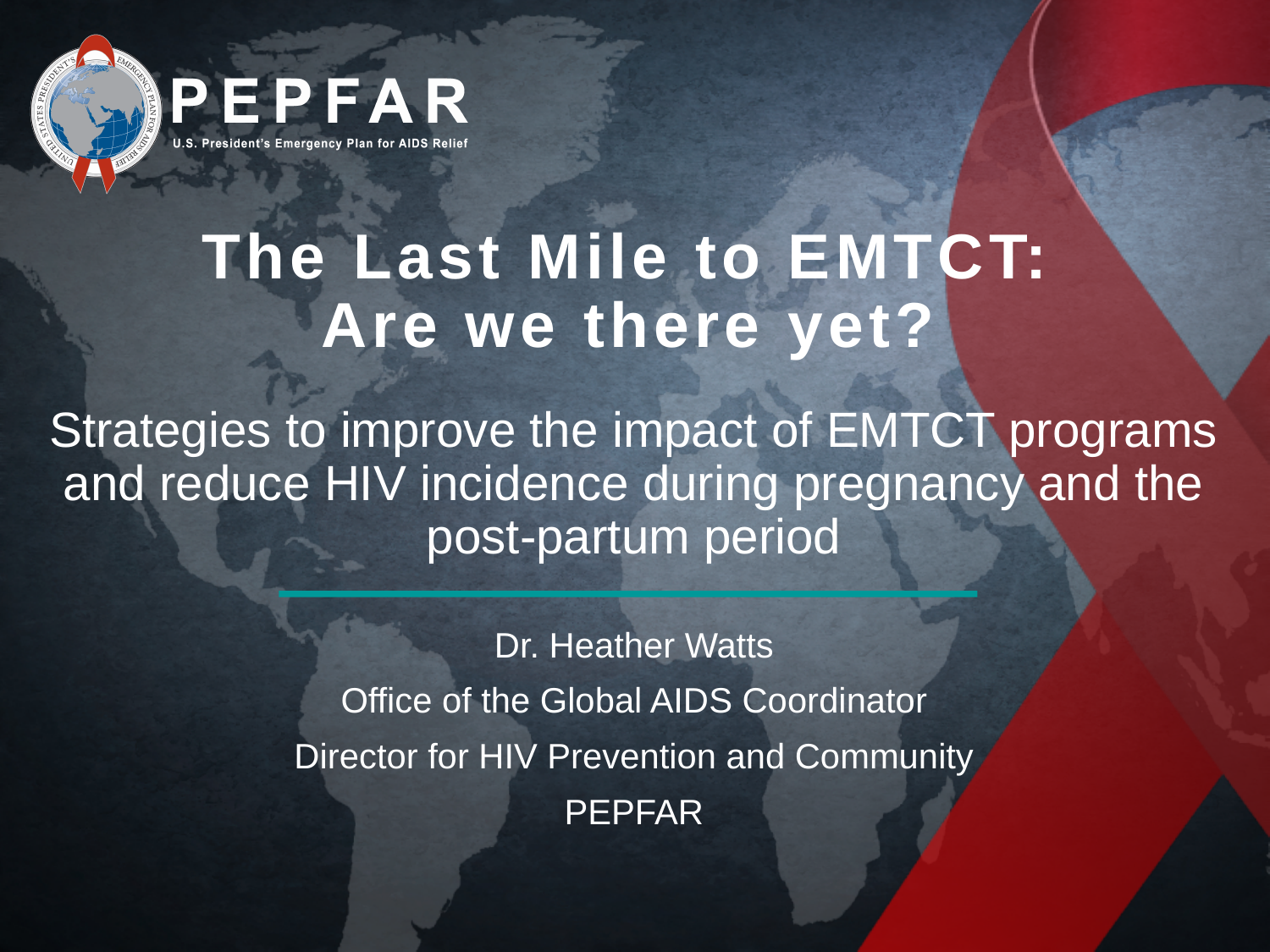

The Last Mile to EMTCT: Are we there yet?
# Strategies to improve the impact of EMTCT programs and reduce HIV incidence during pregnancy and the post-partum period

Dr. Heather Watts
Office of the Global AIDS Coordinator
Director for HIV Prevention and Community
PEPFAR